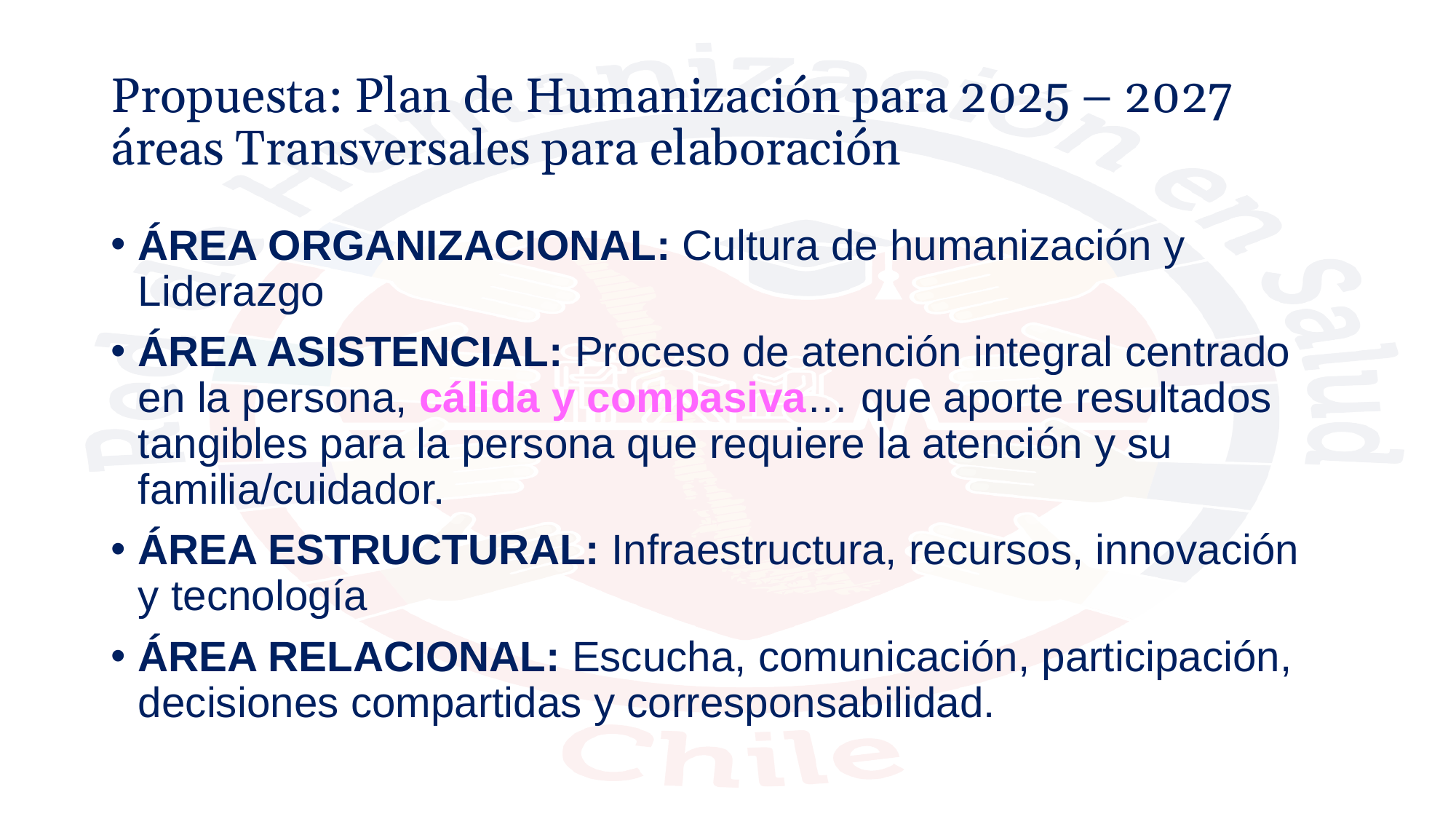

# Propuesta: Plan de Humanización para 2025 – 2027 áreas Transversales para elaboración
ÁREA ORGANIZACIONAL: Cultura de humanización y Liderazgo
ÁREA ASISTENCIAL: Proceso de atención integral centrado en la persona, cálida y compasiva… que aporte resultados tangibles para la persona que requiere la atención y su familia/cuidador.
ÁREA ESTRUCTURAL: Infraestructura, recursos, innovación  y tecnología
ÁREA RELACIONAL: Escucha, comunicación, participación, decisiones compartidas y corresponsabilidad.